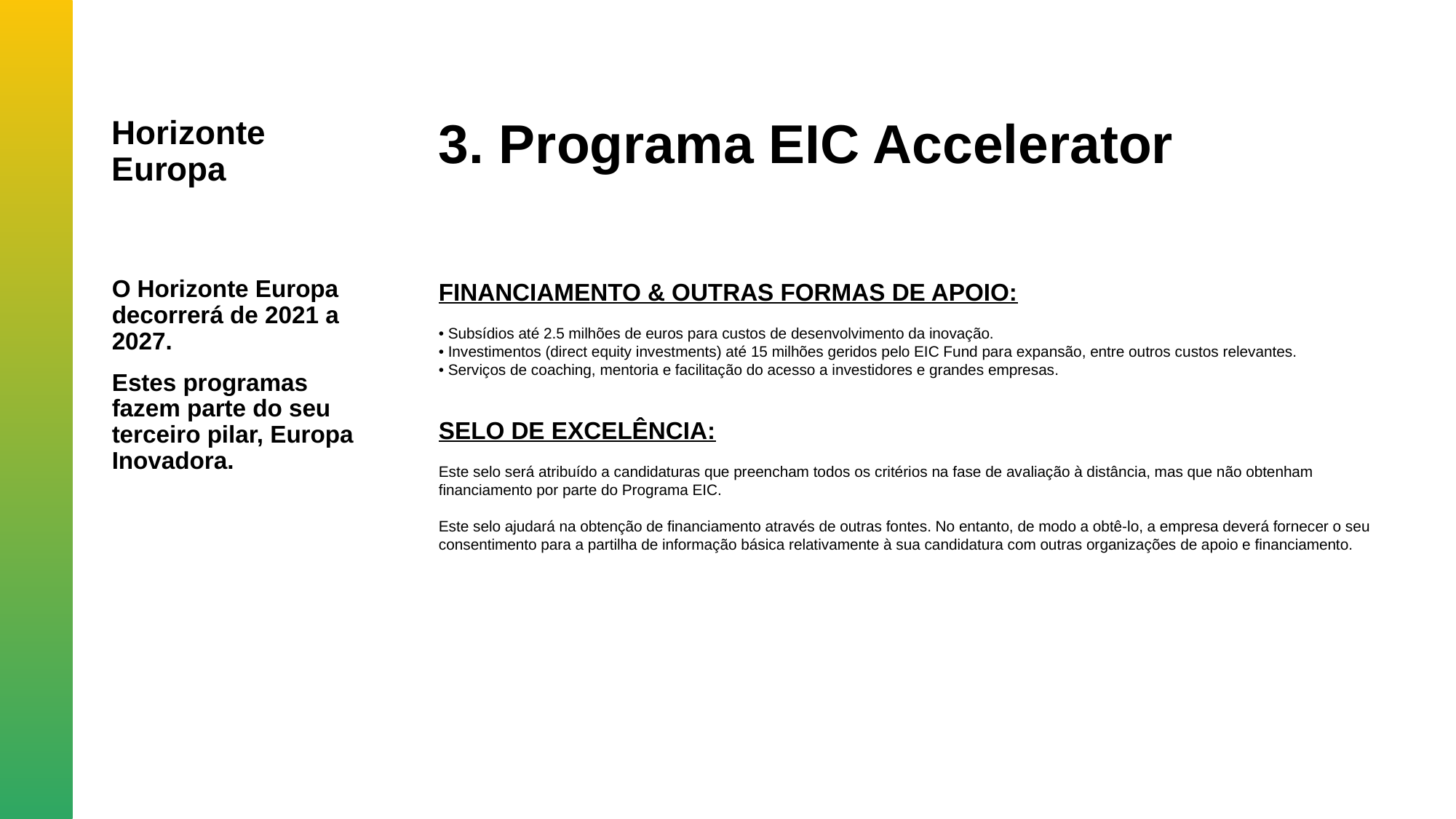

Horizonte Europa
3. Programa EIC Accelerator
O Horizonte Europa decorrerá de 2021 a 2027.
Estes programas fazem parte do seu terceiro pilar, Europa Inovadora.

FINANCIAMENTO & OUTRAS FORMAS DE APOIO:

• Subsídios até 2.5 milhões de euros para custos de desenvolvimento da inovação.
• Investimentos (direct equity investments) até 15 milhões geridos pelo EIC Fund para expansão, entre outros custos relevantes.
• Serviços de coaching, mentoria e facilitação do acesso a investidores e grandes empresas.

SELO DE EXCELÊNCIA:

Este selo será atribuído a candidaturas que preencham todos os critérios na fase de avaliação à distância, mas que não obtenham financiamento por parte do Programa EIC.

Este selo ajudará na obtenção de financiamento através de outras fontes. No entanto, de modo a obtê-lo, a empresa deverá fornecer o seu consentimento para a partilha de informação básica relativamente à sua candidatura com outras organizações de apoio e financiamento.